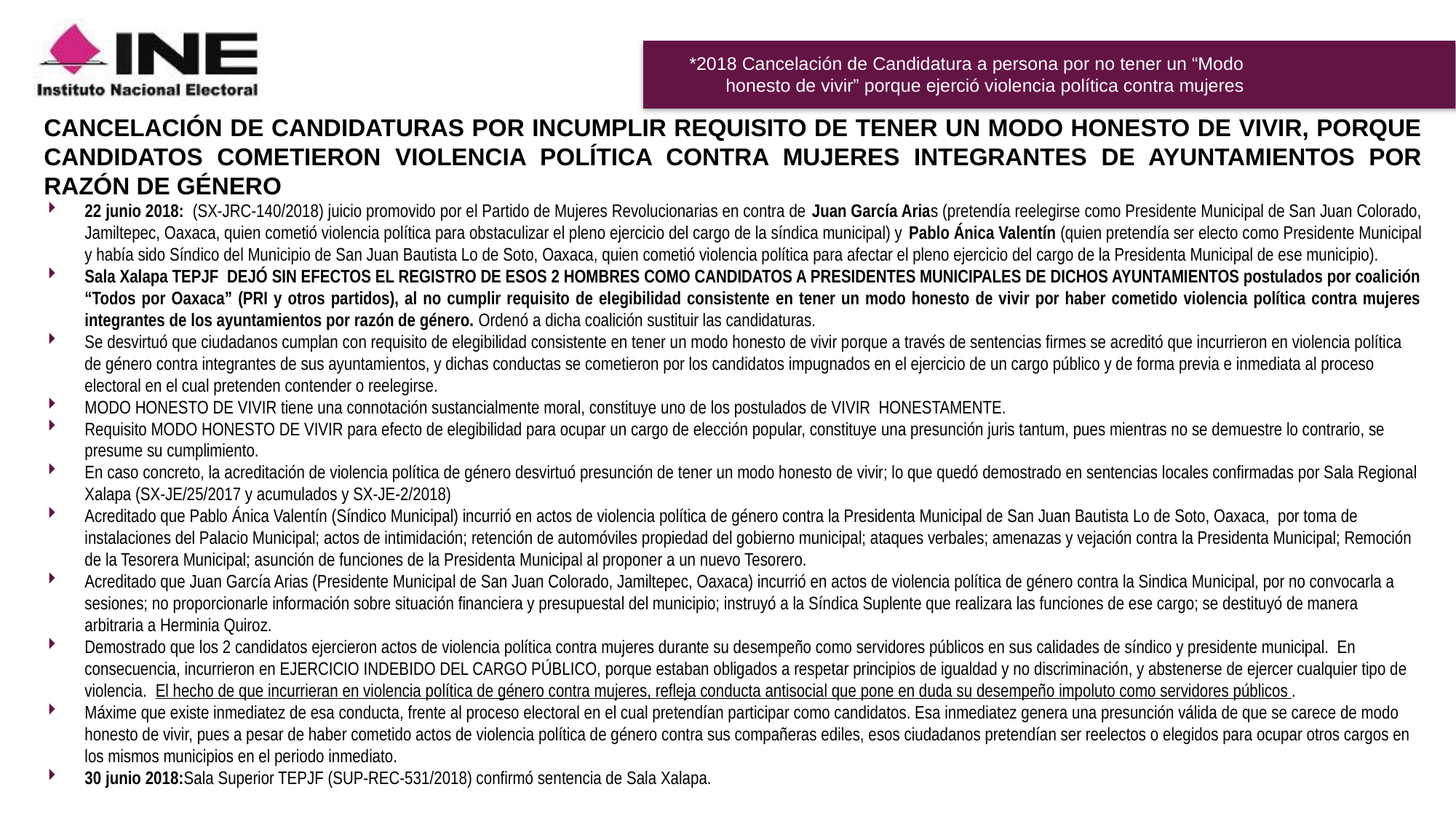

# *2018 Cancelación de Candidatura a persona por no tener un “Modo honesto de vivir” porque ejerció violencia política contra mujeres
CANCELACIÓN DE CANDIDATURAS POR INCUMPLIR REQUISITO DE TENER UN MODO HONESTO DE VIVIR, PORQUE CANDIDATOS COMETIERON VIOLENCIA POLÍTICA CONTRA MUJERES INTEGRANTES DE AYUNTAMIENTOS POR RAZÓN DE GÉNERO
22 junio 2018:  (SX-JRC-140/2018) juicio promovido por el Partido de Mujeres Revolucionarias en contra de Juan García Arias (pretendía reelegirse como Presidente Municipal de San Juan Colorado, Jamiltepec, Oaxaca, quien cometió violencia política para obstaculizar el pleno ejercicio del cargo de la síndica municipal) y Pablo Ánica Valentín (quien pretendía ser electo como Presidente Municipal y había sido Síndico del Municipio de San Juan Bautista Lo de Soto, Oaxaca, quien cometió violencia política para afectar el pleno ejercicio del cargo de la Presidenta Municipal de ese municipio).
Sala Xalapa TEPJF  DEJÓ SIN EFECTOS EL REGISTRO DE ESOS 2 HOMBRES COMO CANDIDATOS A PRESIDENTES MUNICIPALES DE DICHOS AYUNTAMIENTOS postulados por coalición “Todos por Oaxaca” (PRI y otros partidos), al no cumplir requisito de elegibilidad consistente en tener un modo honesto de vivir por haber cometido violencia política contra mujeres integrantes de los ayuntamientos por razón de género. Ordenó a dicha coalición sustituir las candidaturas.
Se desvirtuó que ciudadanos cumplan con requisito de elegibilidad consistente en tener un modo honesto de vivir porque a través de sentencias firmes se acreditó que incurrieron en violencia política de género contra integrantes de sus ayuntamientos, y dichas conductas se cometieron por los candidatos impugnados en el ejercicio de un cargo público y de forma previa e inmediata al proceso electoral en el cual pretenden contender o reelegirse.
MODO HONESTO DE VIVIR tiene una connotación sustancialmente moral, constituye uno de los postulados de VIVIR  HONESTAMENTE.
Requisito MODO HONESTO DE VIVIR para efecto de elegibilidad para ocupar un cargo de elección popular, constituye una presunción juris tantum, pues mientras no se demuestre lo contrario, se presume su cumplimiento.
En caso concreto, la acreditación de violencia política de género desvirtuó presunción de tener un modo honesto de vivir; lo que quedó demostrado en sentencias locales confirmadas por Sala Regional Xalapa (SX-JE/25/2017 y acumulados y SX-JE-2/2018)
Acreditado que Pablo Ánica Valentín (Síndico Municipal) incurrió en actos de violencia política de género contra la Presidenta Municipal de San Juan Bautista Lo de Soto, Oaxaca,  por toma de instalaciones del Palacio Municipal; actos de intimidación; retención de automóviles propiedad del gobierno municipal; ataques verbales; amenazas y vejación contra la Presidenta Municipal; Remoción de la Tesorera Municipal; asunción de funciones de la Presidenta Municipal al proponer a un nuevo Tesorero.
Acreditado que Juan García Arias (Presidente Municipal de San Juan Colorado, Jamiltepec, Oaxaca) incurrió en actos de violencia política de género contra la Sindica Municipal, por no convocarla a sesiones; no proporcionarle información sobre situación financiera y presupuestal del municipio; instruyó a la Síndica Suplente que realizara las funciones de ese cargo; se destituyó de manera arbitraria a Herminia Quiroz.
Demostrado que los 2 candidatos ejercieron actos de violencia política contra mujeres durante su desempeño como servidores públicos en sus calidades de síndico y presidente municipal.  En consecuencia, incurrieron en EJERCICIO INDEBIDO DEL CARGO PÚBLICO, porque estaban obligados a respetar principios de igualdad y no discriminación, y abstenerse de ejercer cualquier tipo de violencia.  El hecho de que incurrieran en violencia política de género contra mujeres, refleja conducta antisocial que pone en duda su desempeño impoluto como servidores públicos.
Máxime que existe inmediatez de esa conducta, frente al proceso electoral en el cual pretendían participar como candidatos. Esa inmediatez genera una presunción válida de que se carece de modo honesto de vivir, pues a pesar de haber cometido actos de violencia política de género contra sus compañeras ediles, esos ciudadanos pretendían ser reelectos o elegidos para ocupar otros cargos en los mismos municipios en el periodo inmediato.
30 junio 2018:Sala Superior TEPJF (SUP-REC-531/2018) confirmó sentencia de Sala Xalapa.